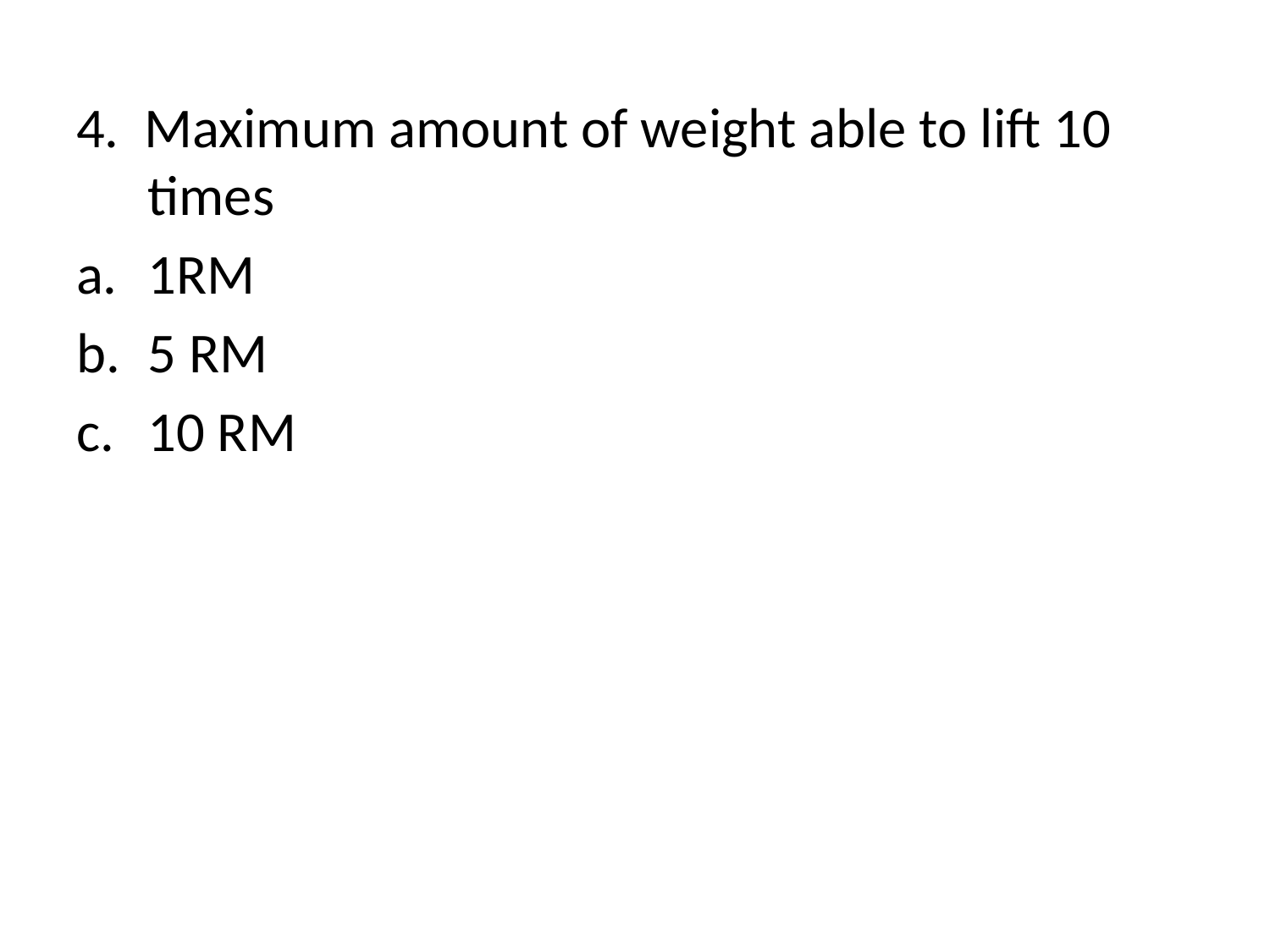

4.  Maximum amount of weight able to lift 10 times
1RM
5 RM
10 RM